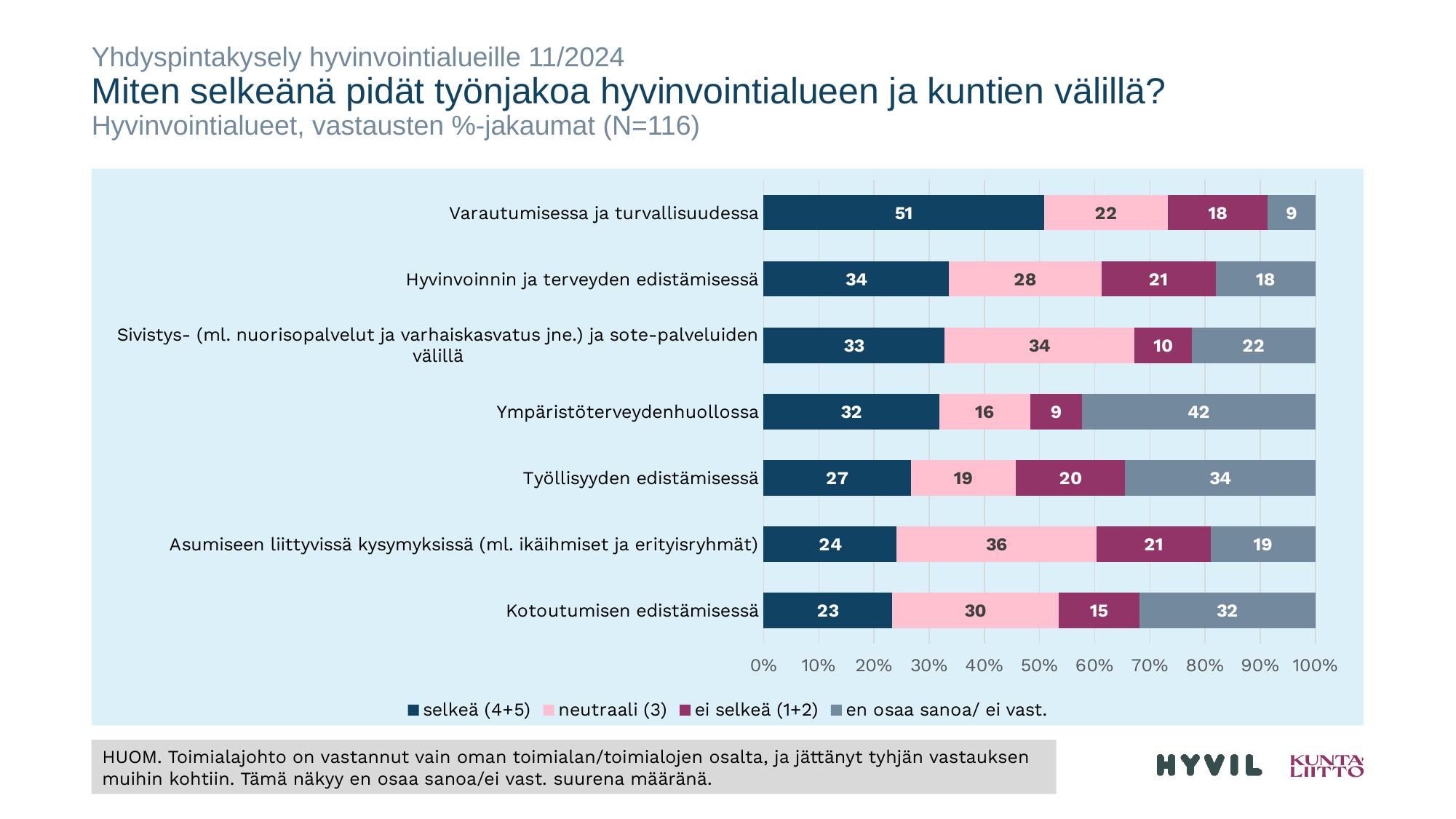

# Yhdyspintakysely hyvinvointialueille 11/2024 Miten selkeänä pidät työnjakoa hyvinvointialueen ja kuntien välillä? ​ Hyvinvointialueet, vastausten %-jakaumat (N=116)

### Chart

| Category | selkeä (4+5) | neutraali (3) | ei selkeä (1+2) | en osaa sanoa/ ei vast. |
|---|---|---|---|---|
| Varautumisessa ja turvallisuudessa | 50.86206896551724 | 22.413793103448278 | 18.103448275862068 | 8.620689655172415 |
| Hyvinvoinnin ja terveyden edistämisessä | 33.62068965517241 | 27.586206896551722 | 20.689655172413794 | 18.103448275862068 |
| Sivistys- (ml. nuorisopalvelut ja varhaiskasvatus jne.) ja sote-palveluiden välillä | 32.758620689655174 | 34.48275862068966 | 10.344827586206897 | 22.413793103448278 |
| Ympäristöterveydenhuollossa | 31.896551724137932 | 16.379310344827587 | 9.482758620689655 | 42.241379310344826 |
| Työllisyyden edistämisessä | 26.72413793103448 | 18.96551724137931 | 19.82758620689655 | 34.48275862068966 |
| Asumiseen liittyvissä kysymyksissä (ml. ikäihmiset ja erityisryhmät) | 24.137931034482758 | 36.206896551724135 | 20.689655172413794 | 18.96551724137931 |
| Kotoutumisen edistämisessä | 23.275862068965516 | 30.17241379310345 | 14.655172413793101 | 31.896551724137932 |
HUOM. Toimialajohto on vastannut vain oman toimialan/toimialojen osalta, ja jättänyt tyhjän vastauksen muihin kohtiin. Tämä näkyy en osaa sanoa/ei vast. suurena määränä.
18